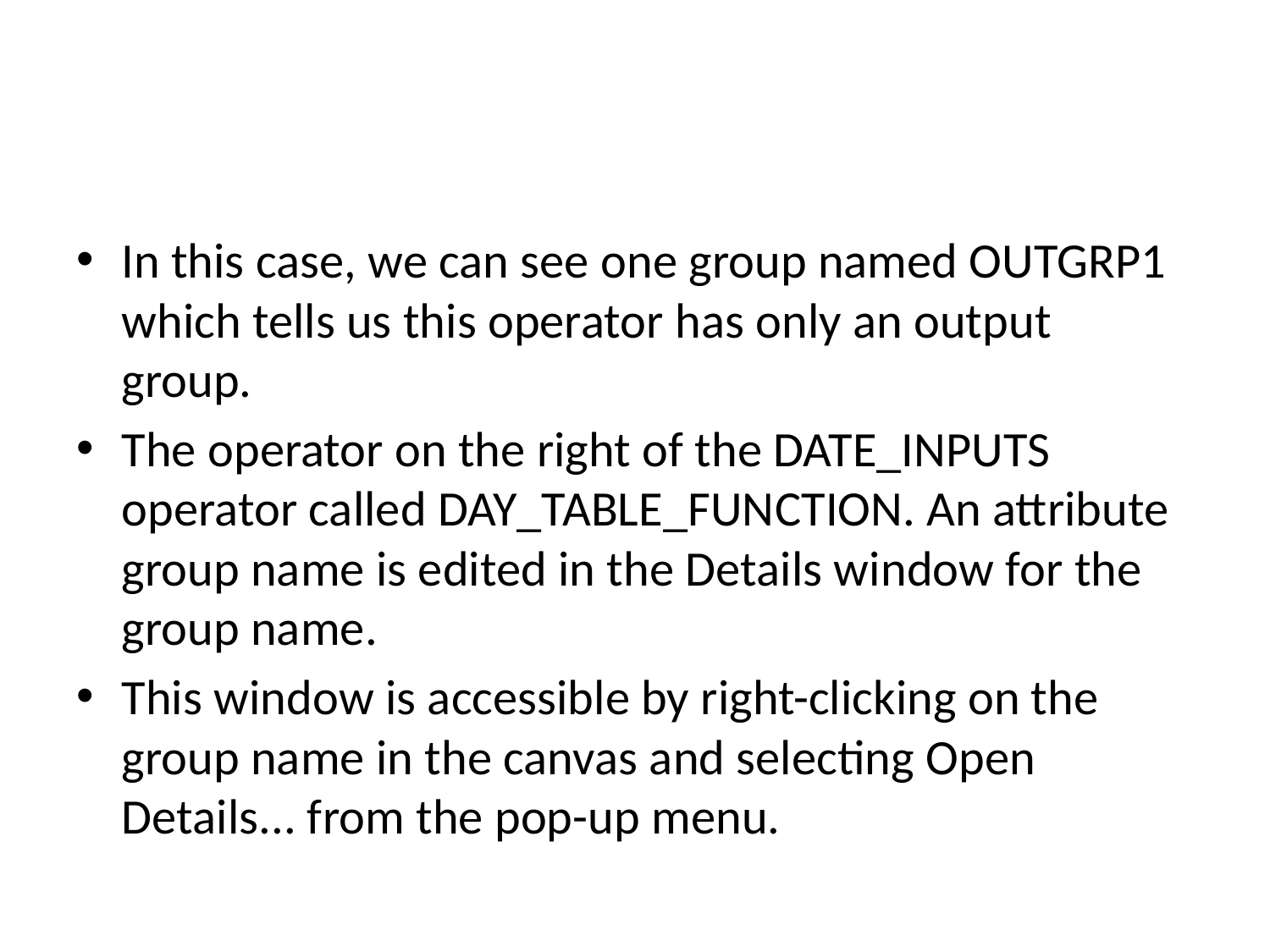

#
In this case, we can see one group named OUTGRP1 which tells us this operator has only an output group.
The operator on the right of the DATE_INPUTS operator called DAY_TABLE_FUNCTION. An attribute group name is edited in the Details window for the group name.
This window is accessible by right-clicking on the group name in the canvas and selecting Open Details... from the pop-up menu.